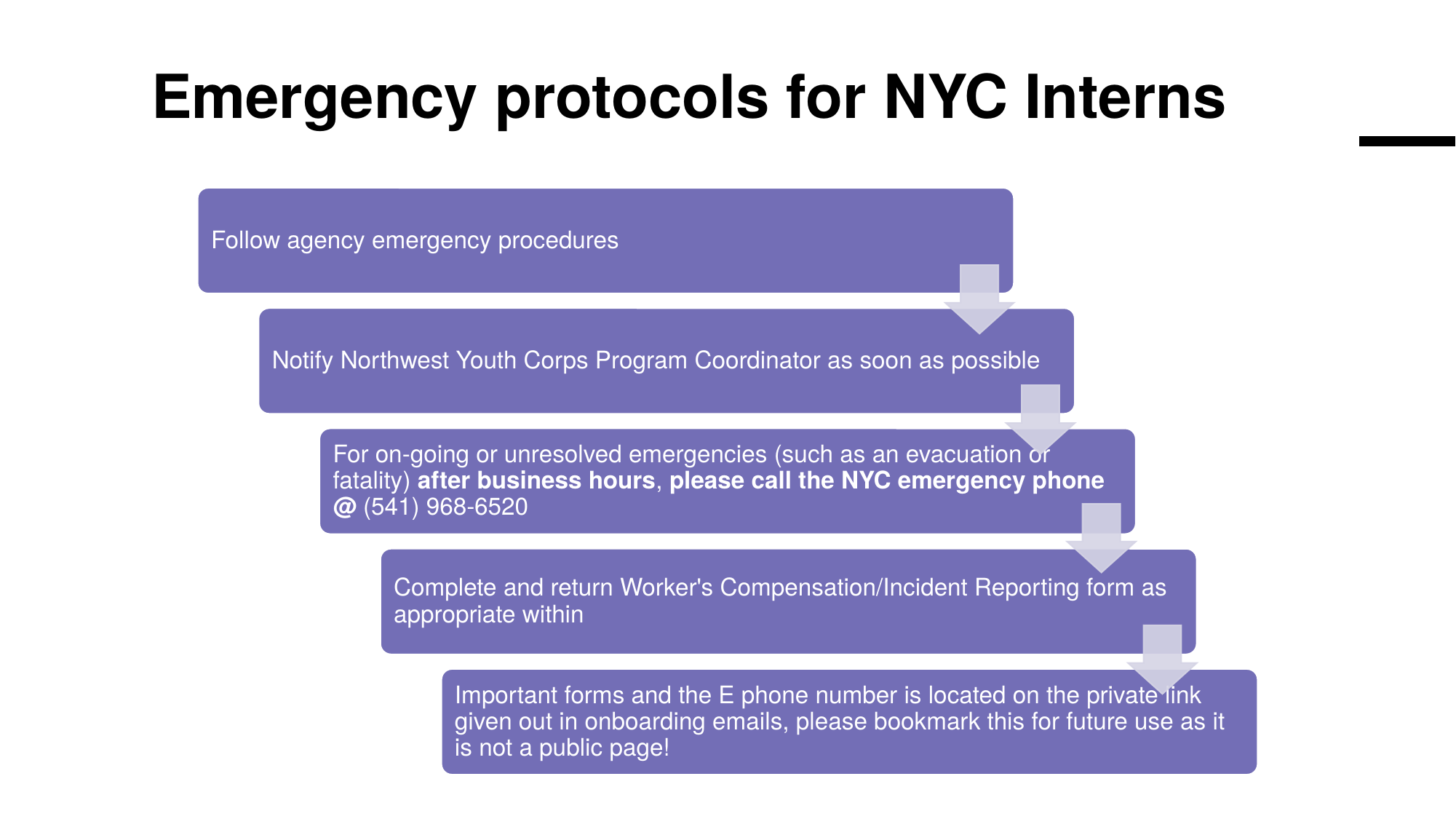

# Emergency protocols for NYC Interns
Follow agency emergency procedures
Notify Northwest Youth Corps Program Coordinator as soon as possible
For on-going or unresolved emergencies (such as an evacuation or fatality) after business hours, please call the NYC emergency phone @ (541) 968-6520
Complete and return Worker's Compensation/Incident Reporting form as appropriate within
Important forms and the E phone number is located on the private link given out in onboarding emails, please bookmark this for future use as it is not a public page!